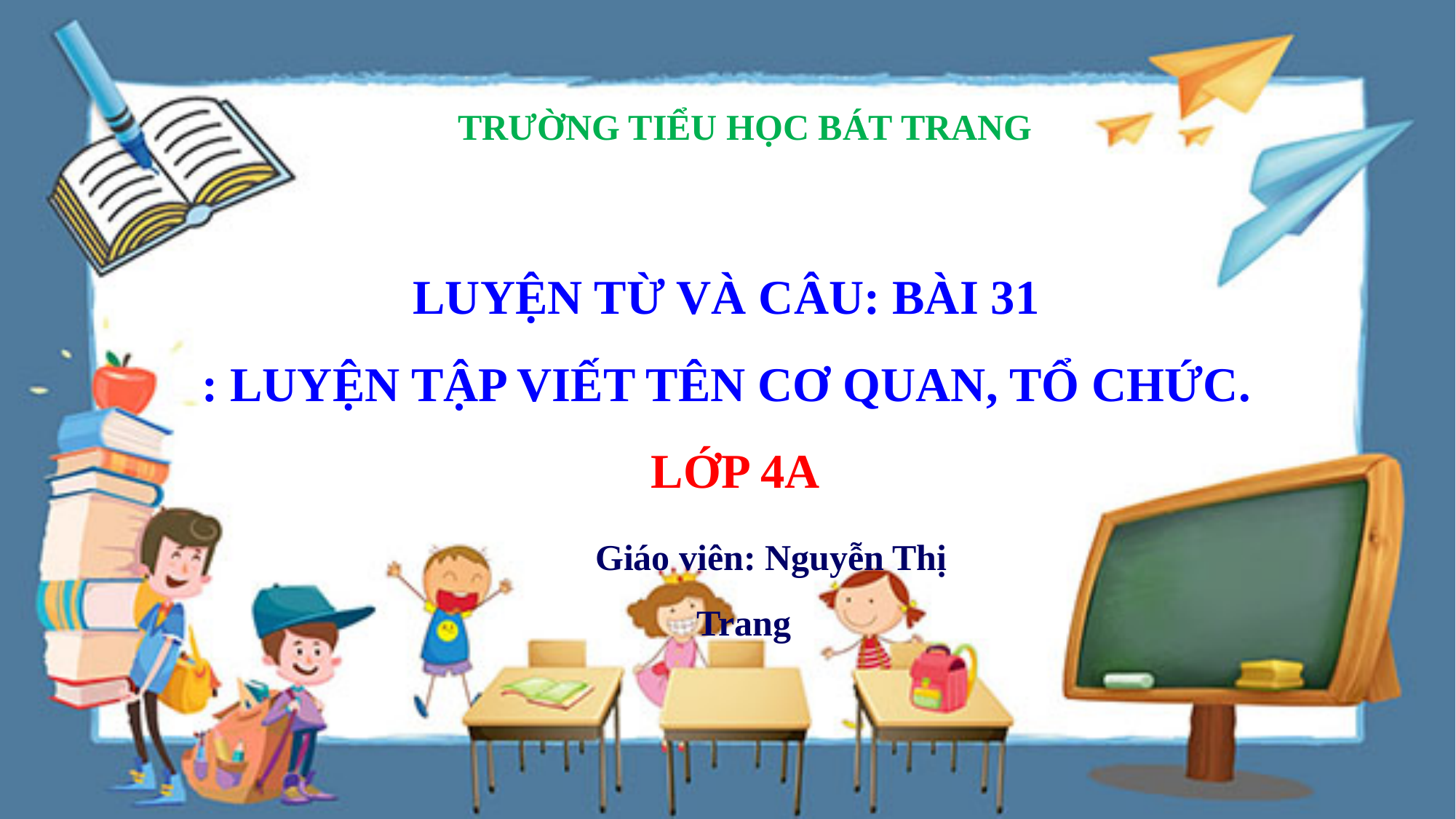

TRƯỜNG TIỂU HỌC BÁT TRANG
LUYỆN TỪ VÀ CÂU: BÀI 31
: LUYỆN TẬP VIẾT TÊN CƠ QUAN, TỔ CHỨC.
  LỚP 4A
                                                         Giáo viên: Nguyễn Thị Trang